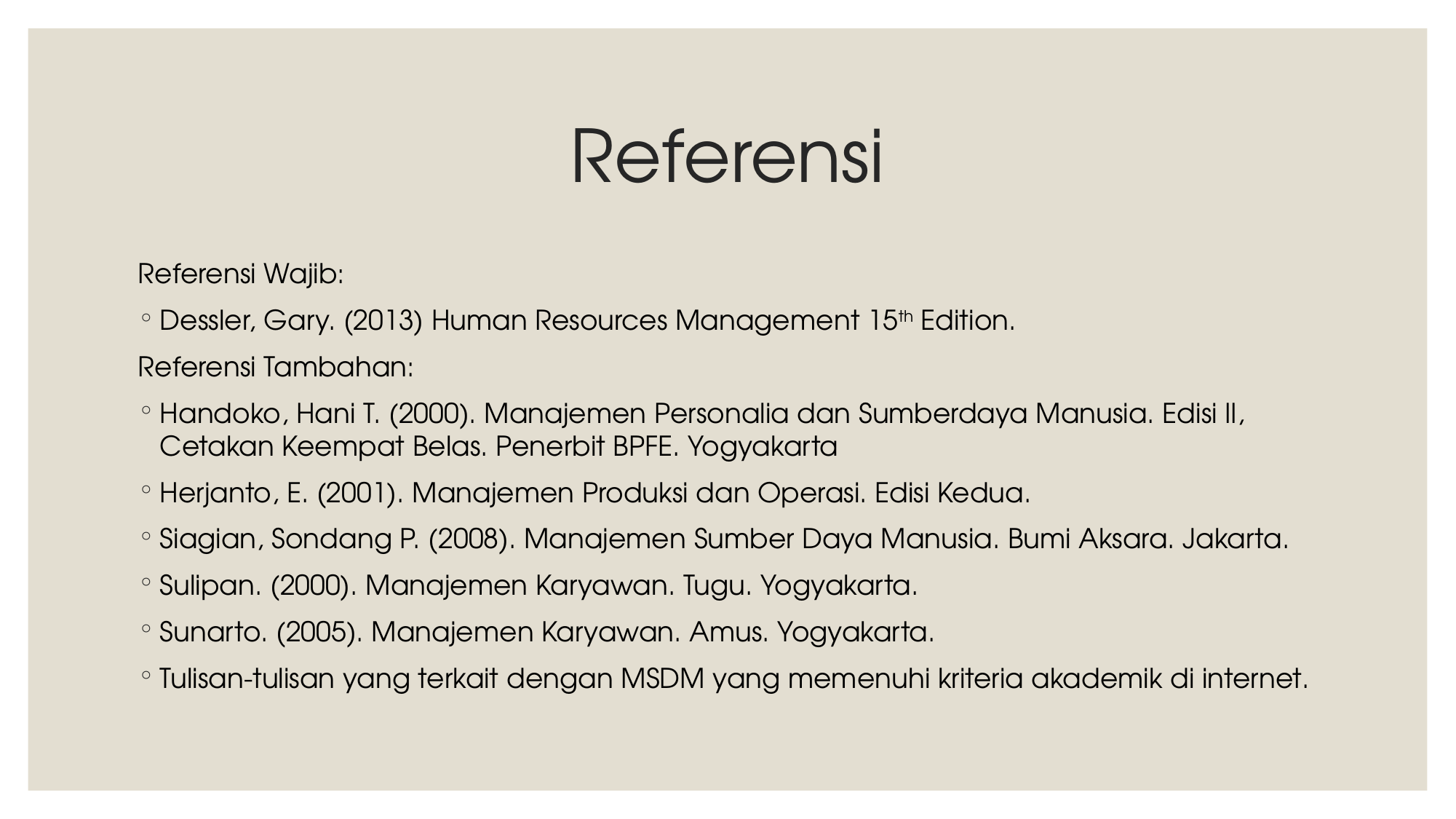

# Referensi
Referensi Wajib:
Dessler, Gary. (2013) Human Resources Management 15th Edition.
Referensi Tambahan:
Handoko, Hani T. (2000). Manajemen Personalia dan Sumberdaya Manusia. Edisi II, Cetakan Keempat Belas. Penerbit BPFE. Yogyakarta
Herjanto, E. (2001). Manajemen Produksi dan Operasi. Edisi Kedua.
Siagian, Sondang P. (2008). Manajemen Sumber Daya Manusia. Bumi Aksara. Jakarta.
Sulipan. (2000). Manajemen Karyawan. Tugu. Yogyakarta.
Sunarto. (2005). Manajemen Karyawan. Amus. Yogyakarta.
Tulisan-tulisan yang terkait dengan MSDM yang memenuhi kriteria akademik di internet.